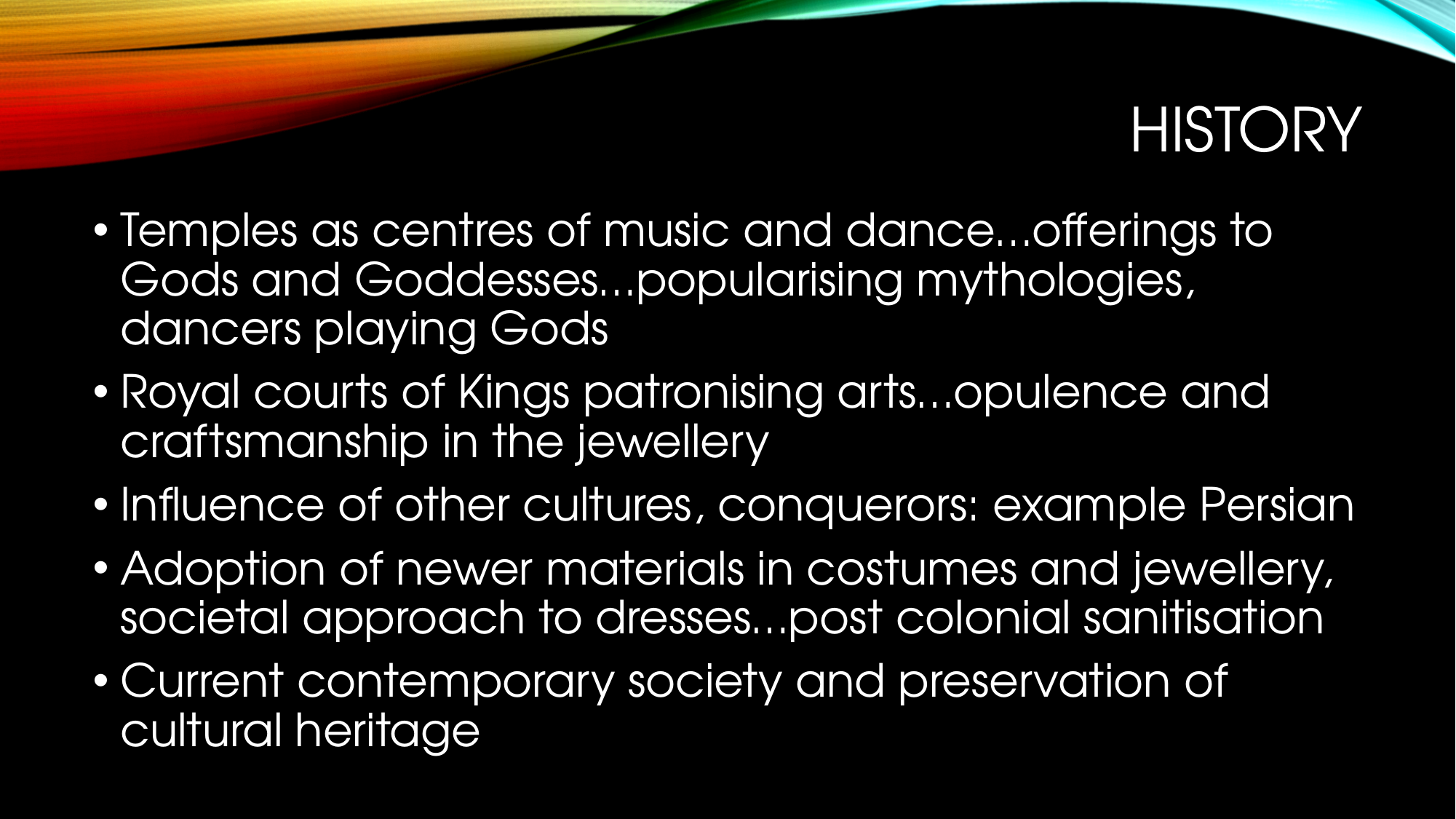

# History
Temples as centres of music and dance…offerings to Gods and Goddesses…popularising mythologies, dancers playing Gods
Royal courts of Kings patronising arts…opulence and craftsmanship in the jewellery
Influence of other cultures, conquerors: example Persian
Adoption of newer materials in costumes and jewellery, societal approach to dresses…post colonial sanitisation
Current contemporary society and preservation of cultural heritage